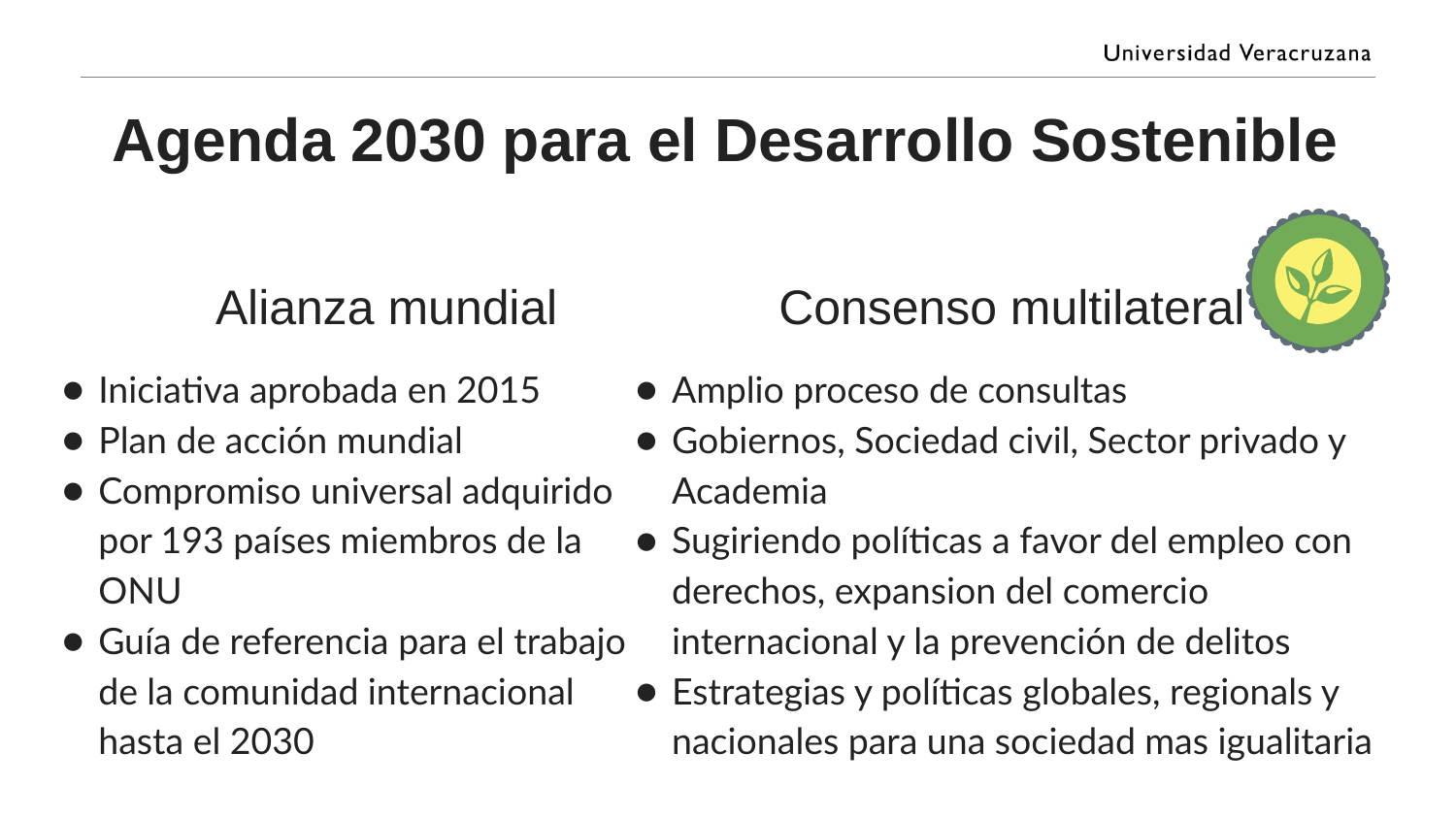

Agenda 2030 para el Desarrollo Sostenible
Alianza mundial
Consenso multilateral

Iniciativa aprobada en 2015
Plan de acción mundial
Compromiso universal adquirido por 193 países miembros de la ONU
Guía de referencia para el trabajo de la comunidad internacional hasta el 2030

Amplio proceso de consultas
Gobiernos, Sociedad civil, Sector privado y Academia
Sugiriendo políticas a favor del empleo con derechos, expansion del comercio internacional y la prevención de delitos
Estrategias y políticas globales, regionals y nacionales para una sociedad mas igualitaria